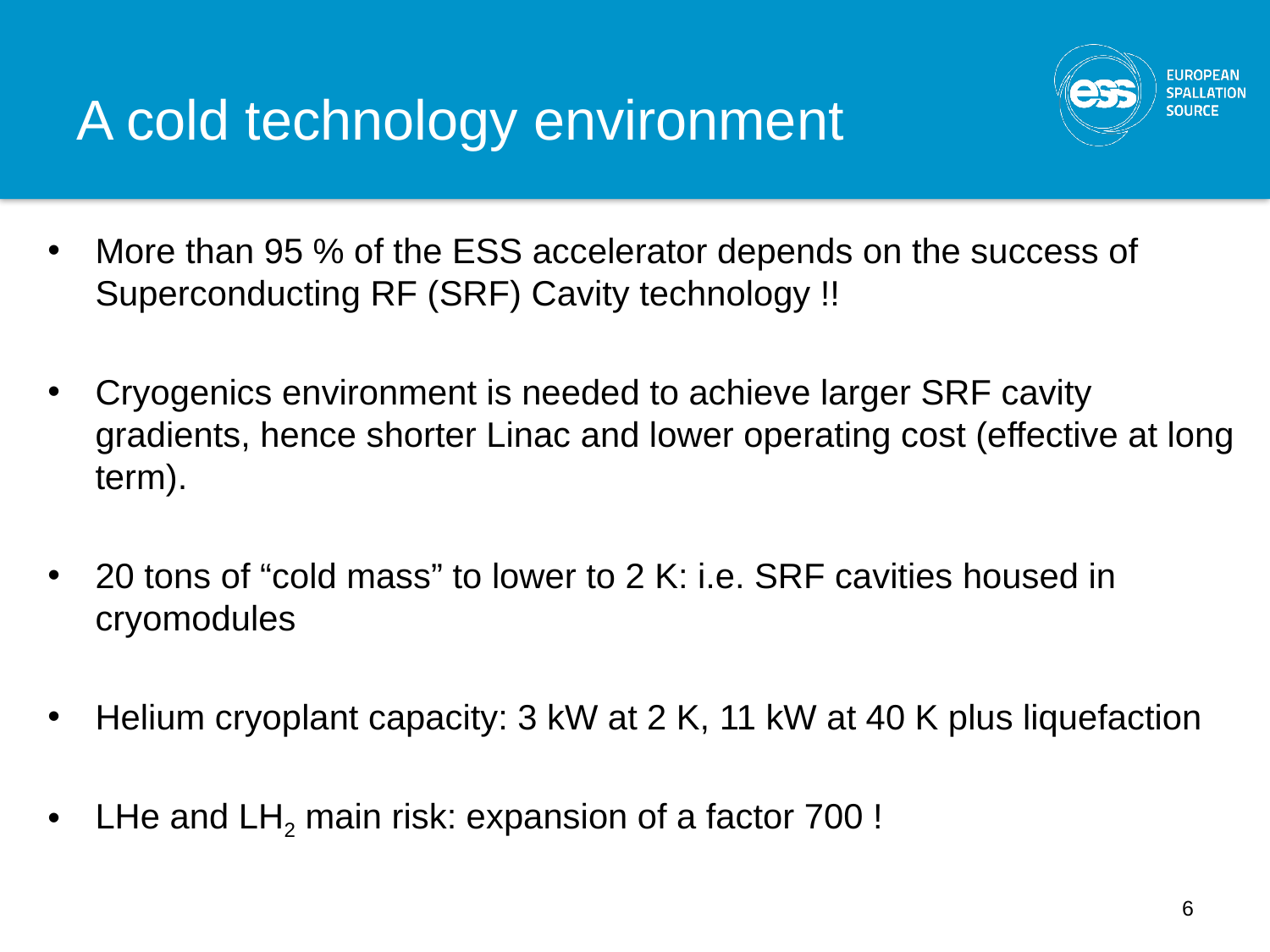

# A cold technology environment
More than 95 % of the ESS accelerator depends on the success of Superconducting RF (SRF) Cavity technology !!

Cryogenics environment is needed to achieve larger SRF cavity gradients, hence shorter Linac and lower operating cost (effective at long term).

20 tons of “cold mass” to lower to 2 K: i.e. SRF cavities housed in cryomodules

Helium cryoplant capacity: 3 kW at 2 K, 11 kW at 40 K plus liquefaction

LHe and LH2 main risk: expansion of a factor 700 !

6